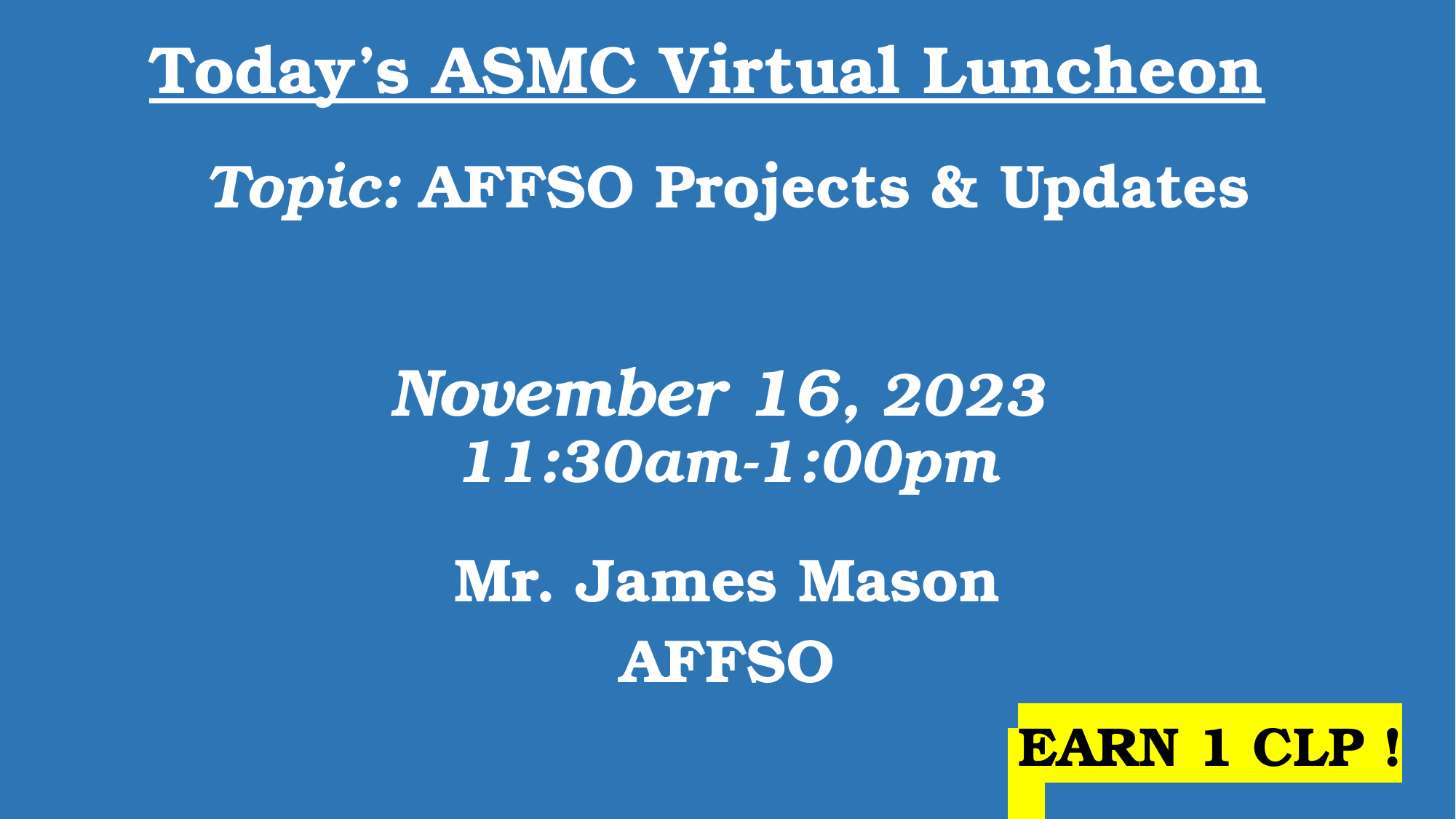

Today’s ASMC Virtual Luncheon
# Topic: AFFSO Projects & Updates November 16, 2023 11:30am-1:00pm
Mr. James Mason
AFFSO
 EARN 1 CLP !